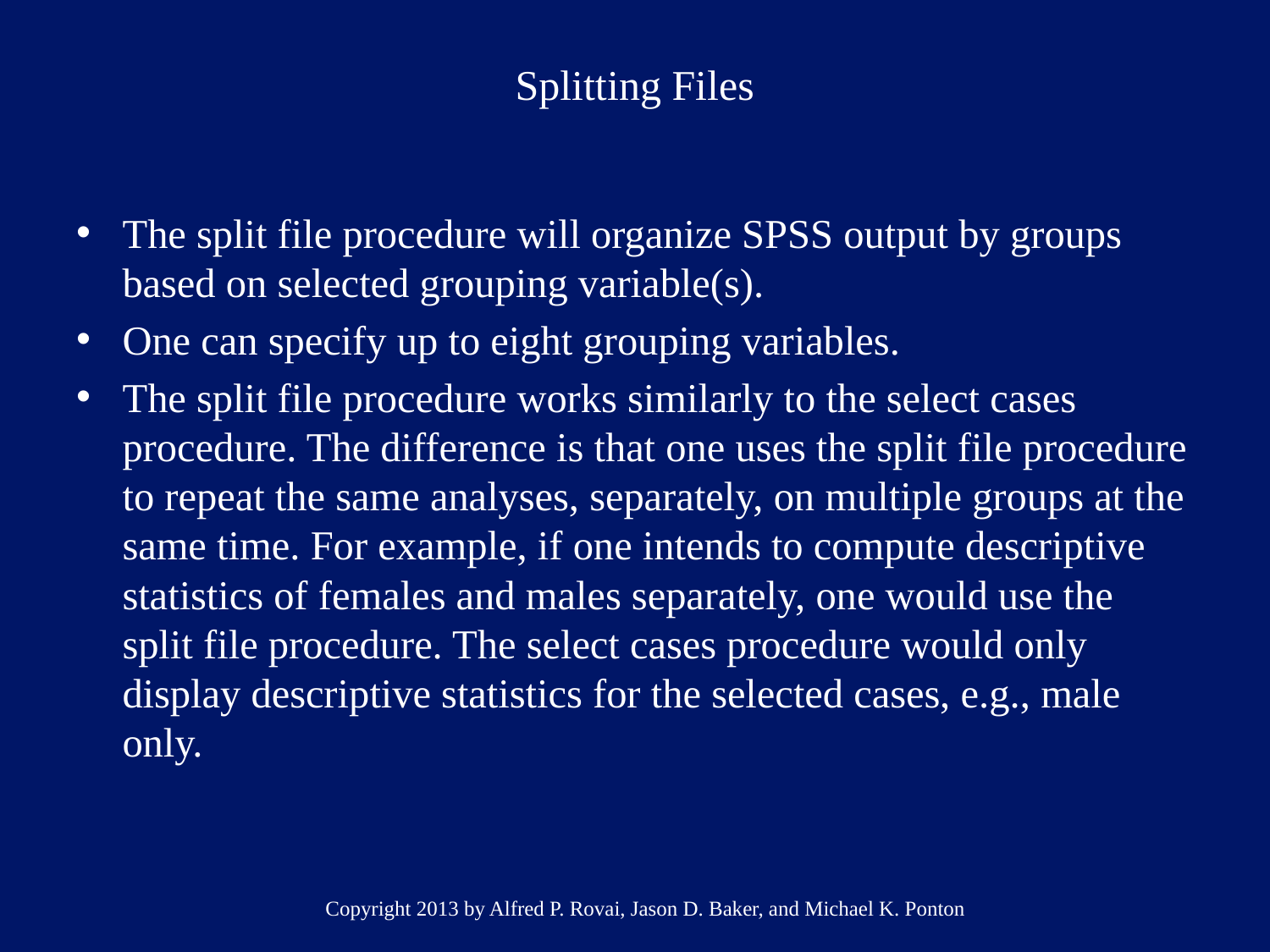

# Splitting Files
The split file procedure will organize SPSS output by groups based on selected grouping variable(s).
One can specify up to eight grouping variables.
The split file procedure works similarly to the select cases procedure. The difference is that one uses the split file procedure to repeat the same analyses, separately, on multiple groups at the same time. For example, if one intends to compute descriptive statistics of females and males separately, one would use the split file procedure. The select cases procedure would only display descriptive statistics for the selected cases, e.g., male only.

Copyright 2013 by Alfred P. Rovai, Jason D. Baker, and Michael K. Ponton